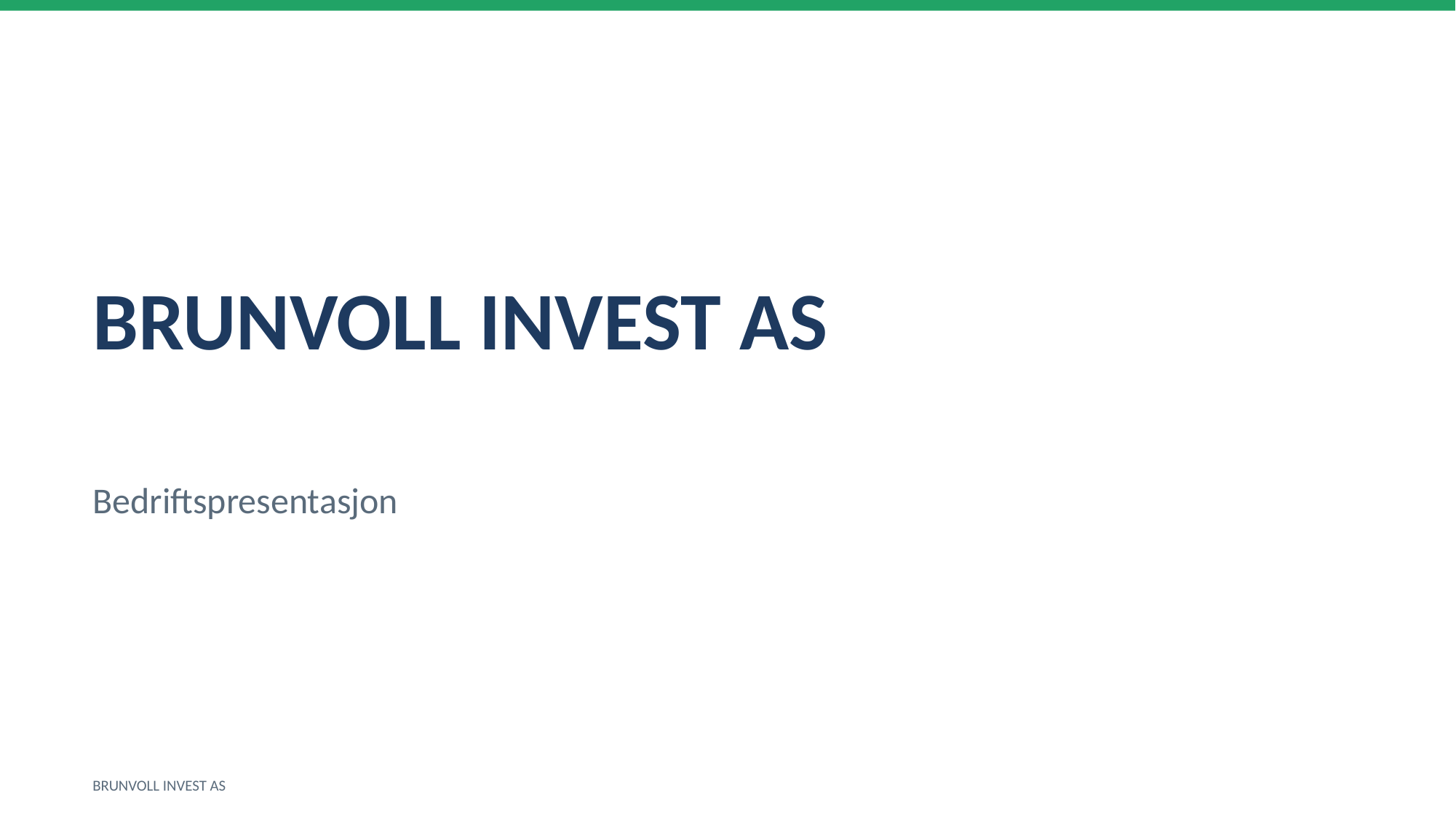

BRUNVOLL INVEST AS
Bedriftspresentasjon
BRUNVOLL INVEST AS